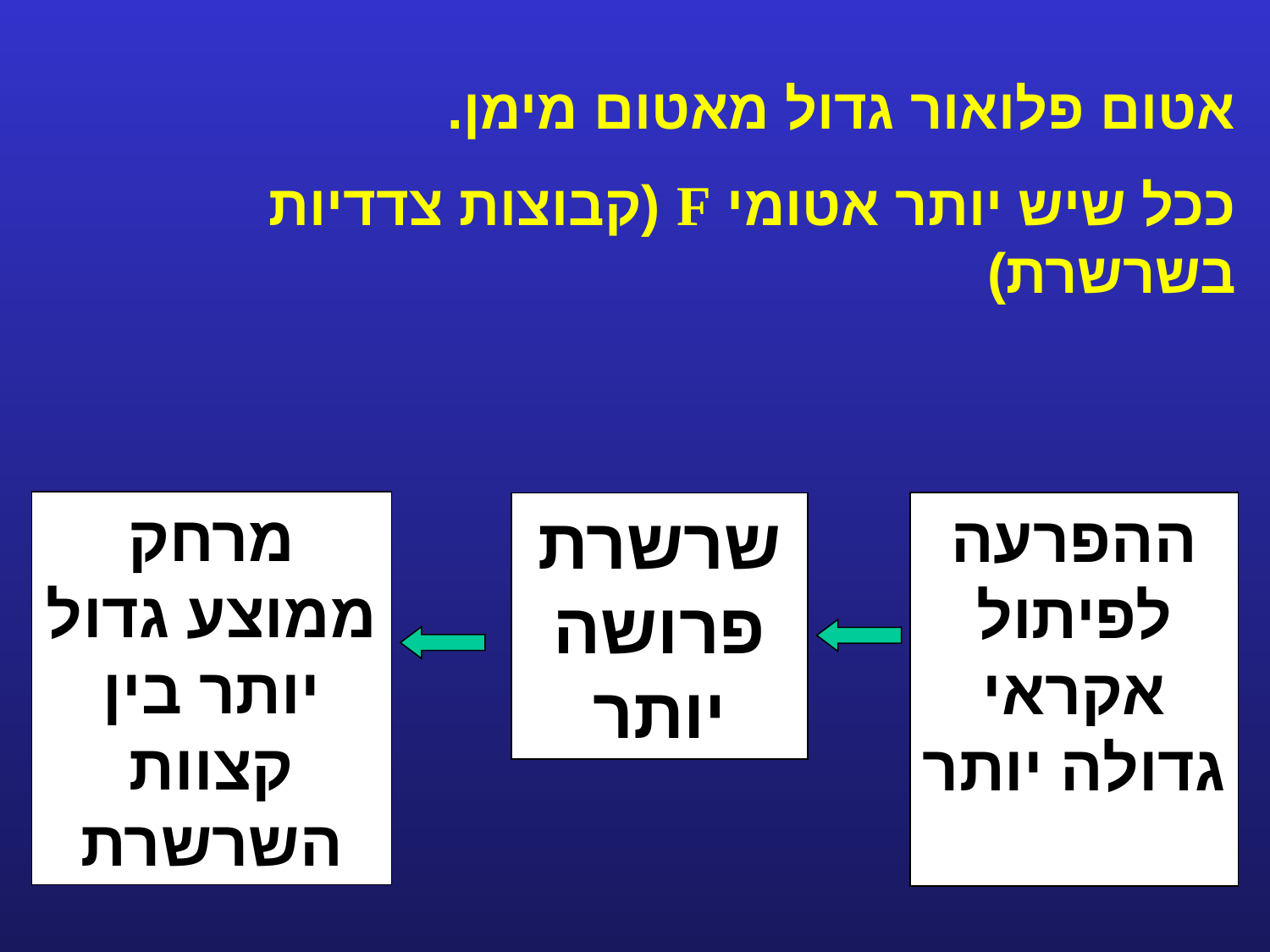

אטום פלואור גדול מאטום מימן.
ככל שיש יותר אטומי F (קבוצות צדדיות בשרשרת)
מרחק ממוצע גדול יותר בין קצוות השרשרת
שרשרת פרושה יותר
ההפרעה לפיתול אקראי גדולה יותר